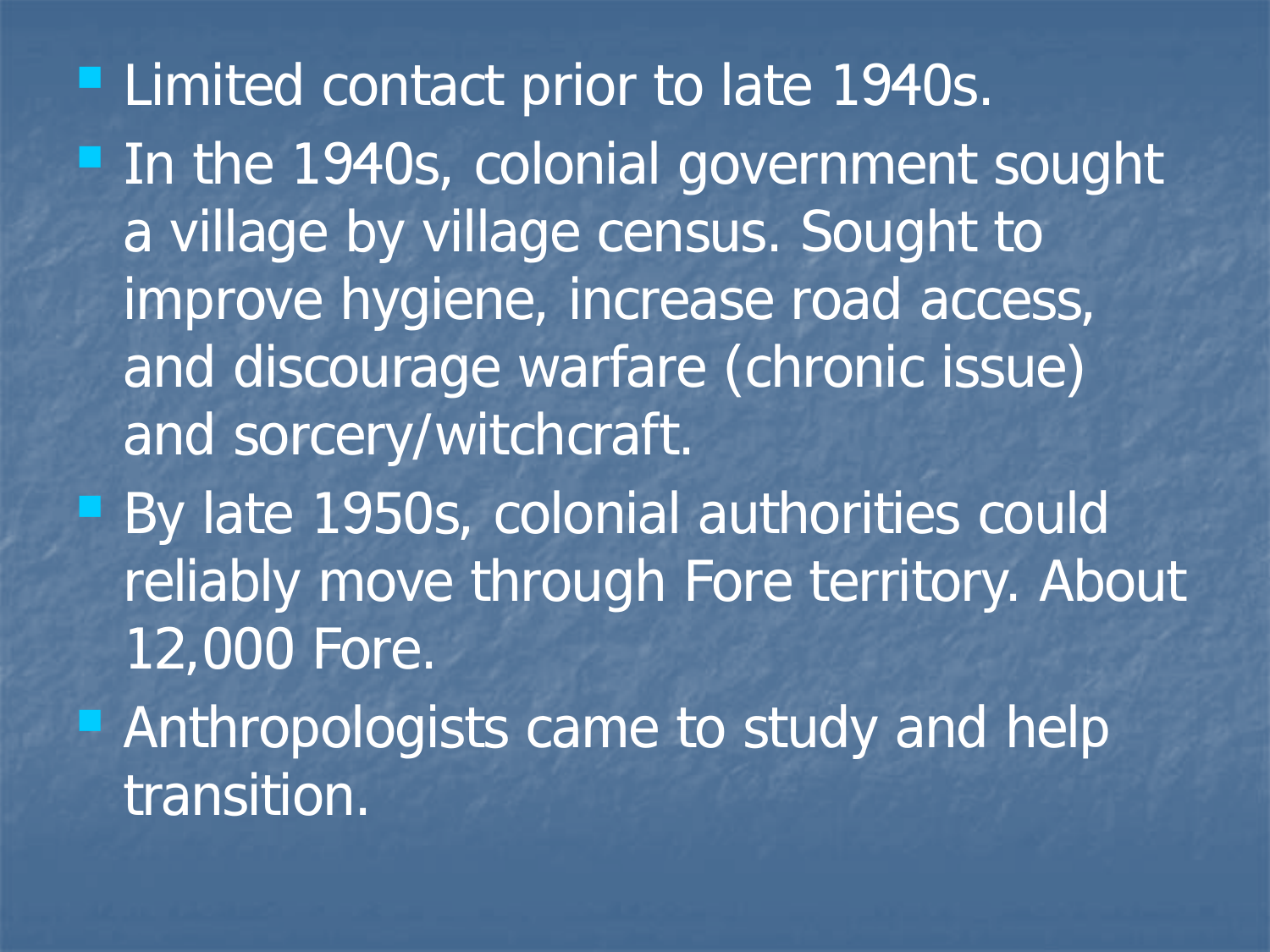

Limited contact prior to late 1940s.
In the 1940s, colonial government sought a village by village census. Sought to improve hygiene, increase road access, and discourage warfare (chronic issue) and sorcery/witchcraft.
By late 1950s, colonial authorities could reliably move through Fore territory. About 12,000 Fore.
Anthropologists came to study and help transition.